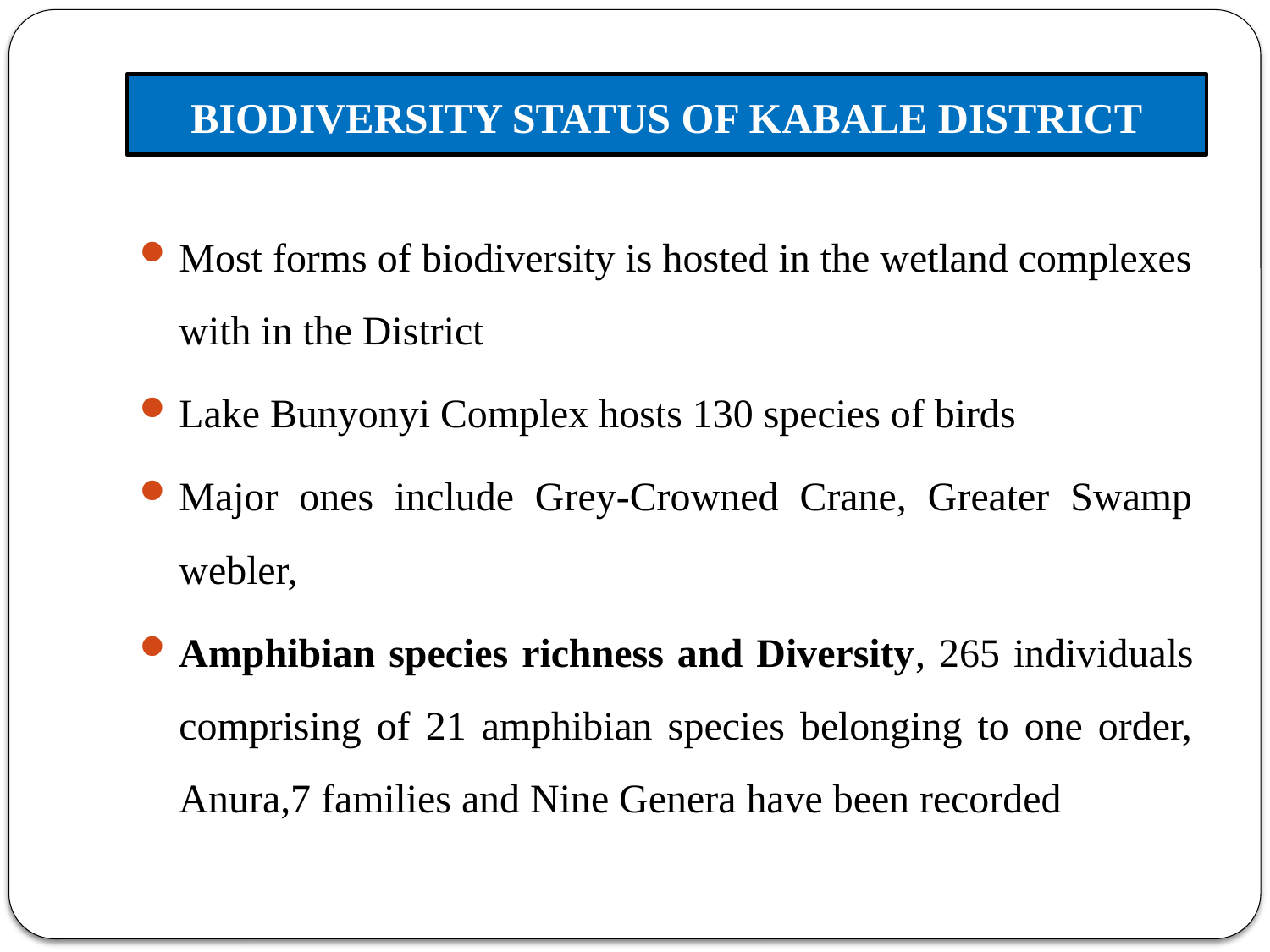

# BIODIVERSITY STATUS OF KABALE DISTRICT
Most forms of biodiversity is hosted in the wetland complexes with in the District
Lake Bunyonyi Complex hosts 130 species of birds
Major ones include Grey-Crowned Crane, Greater Swamp webler,
Amphibian species richness and Diversity, 265 individuals comprising of 21 amphibian species belonging to one order, Anura,7 families and Nine Genera have been recorded